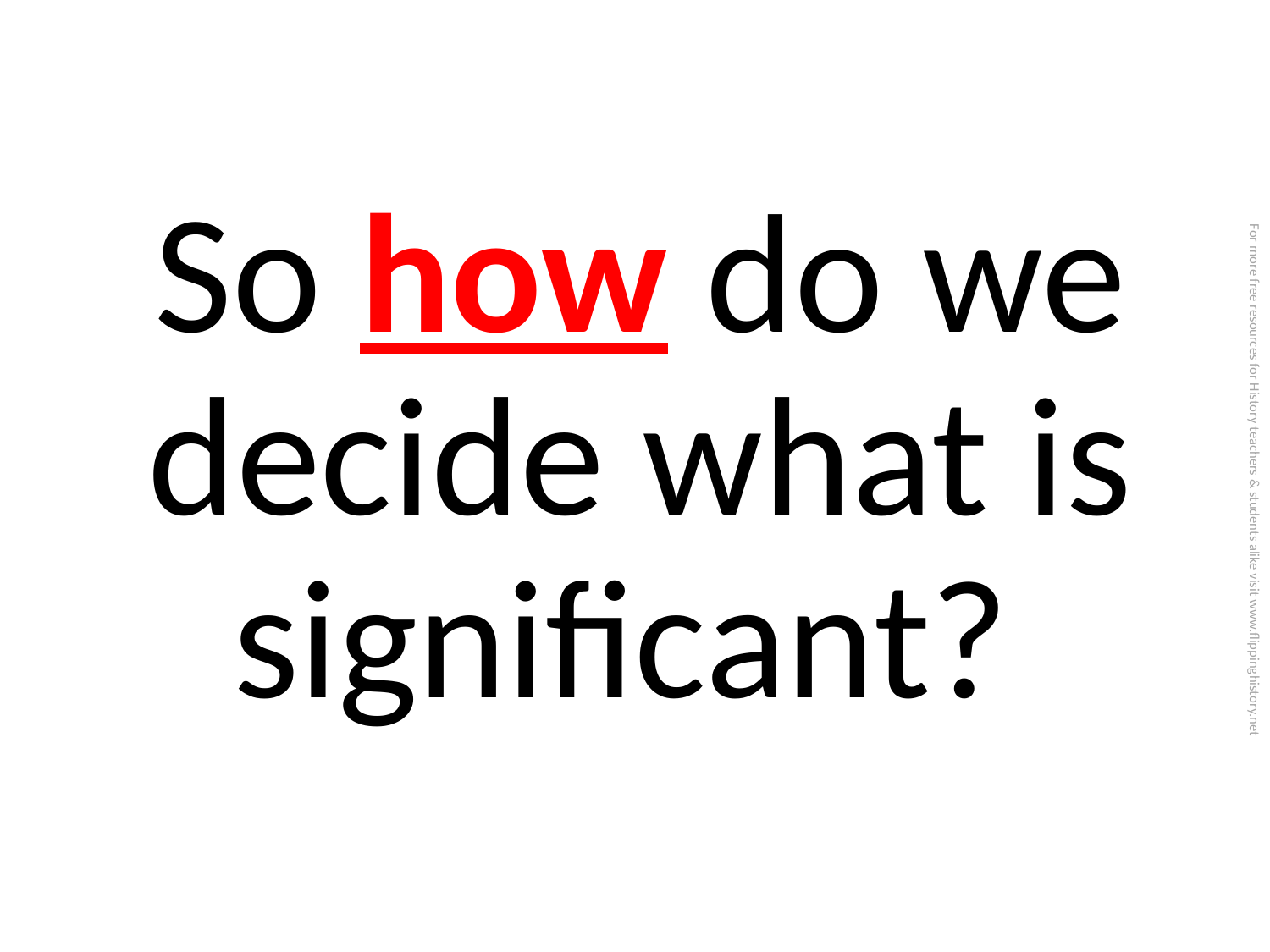

So how do we decide what is significant?
For more free resources for History teachers & students alike visit www.flippinghistory.net